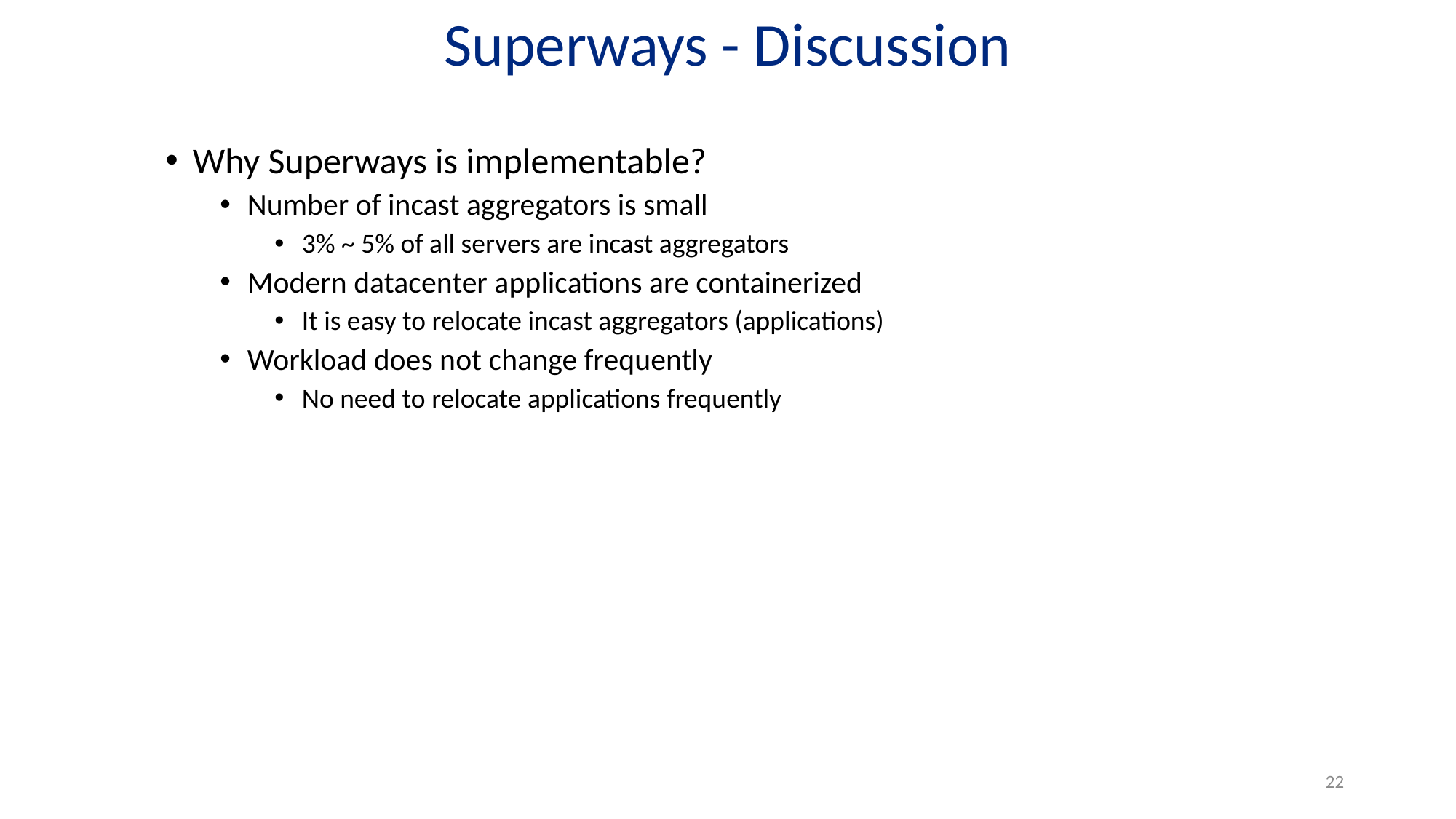

Superways - Discussion

Why Superways is implementable?
Number of incast aggregators is small
3% ~ 5% of all servers are incast aggregators
Modern datacenter applications are containerized
It is easy to relocate incast aggregators (applications)
Workload does not change frequently
No need to relocate applications frequently

22